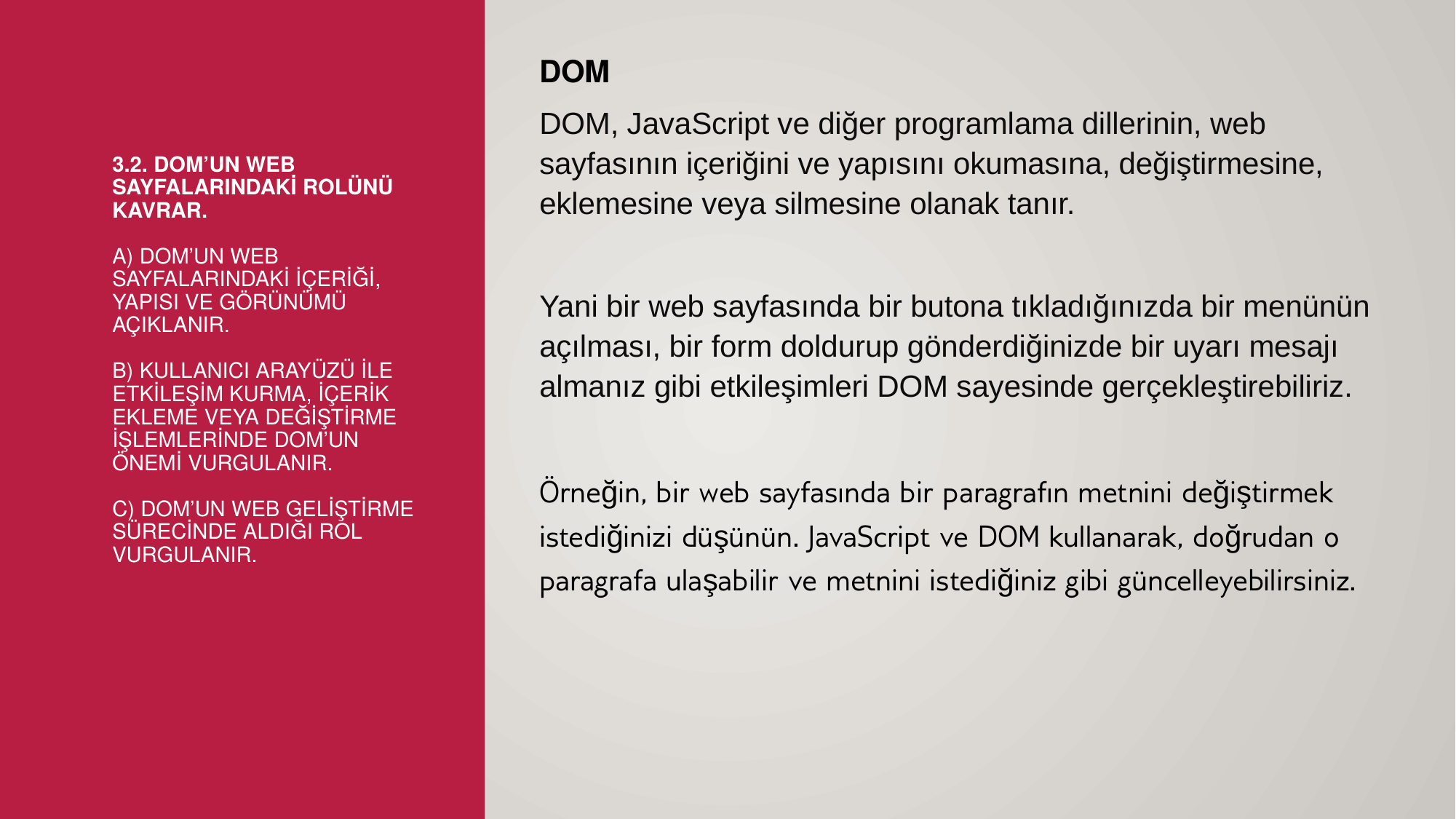

DOM
DOM, JavaScript ve diğer programlama dillerinin, web sayfasının içeriğini ve yapısını okumasına, değiştirmesine, eklemesine veya silmesine olanak tanır.

Yani bir web sayfasında bir butona tıkladığınızda bir menünün açılması, bir form doldurup gönderdiğinizde bir uyarı mesajı almanız gibi etkileşimleri DOM sayesinde gerçekleştirebiliriz.

Örneğin, bir web sayfasında bir paragrafın metnini değiştirmek istediğinizi düşünün. JavaScript ve DOM kullanarak, doğrudan o paragrafa ulaşabilir ve metnini istediğiniz gibi güncelleyebilirsiniz.

# 3.2. DOM’un web sayfalarındaki rolünü kavrar. a) DOM’un web sayfalarındaki içeriği, yapısı ve görünümü açıklanır. b) Kullanıcı arayüzü ile etkileşim kurma, içerik ekleme veya değiştirme işlemlerinde DOM’un önemi vurgulanır. c) DOM’un web geliştirme sürecinde aldığı rol vurgulanır.